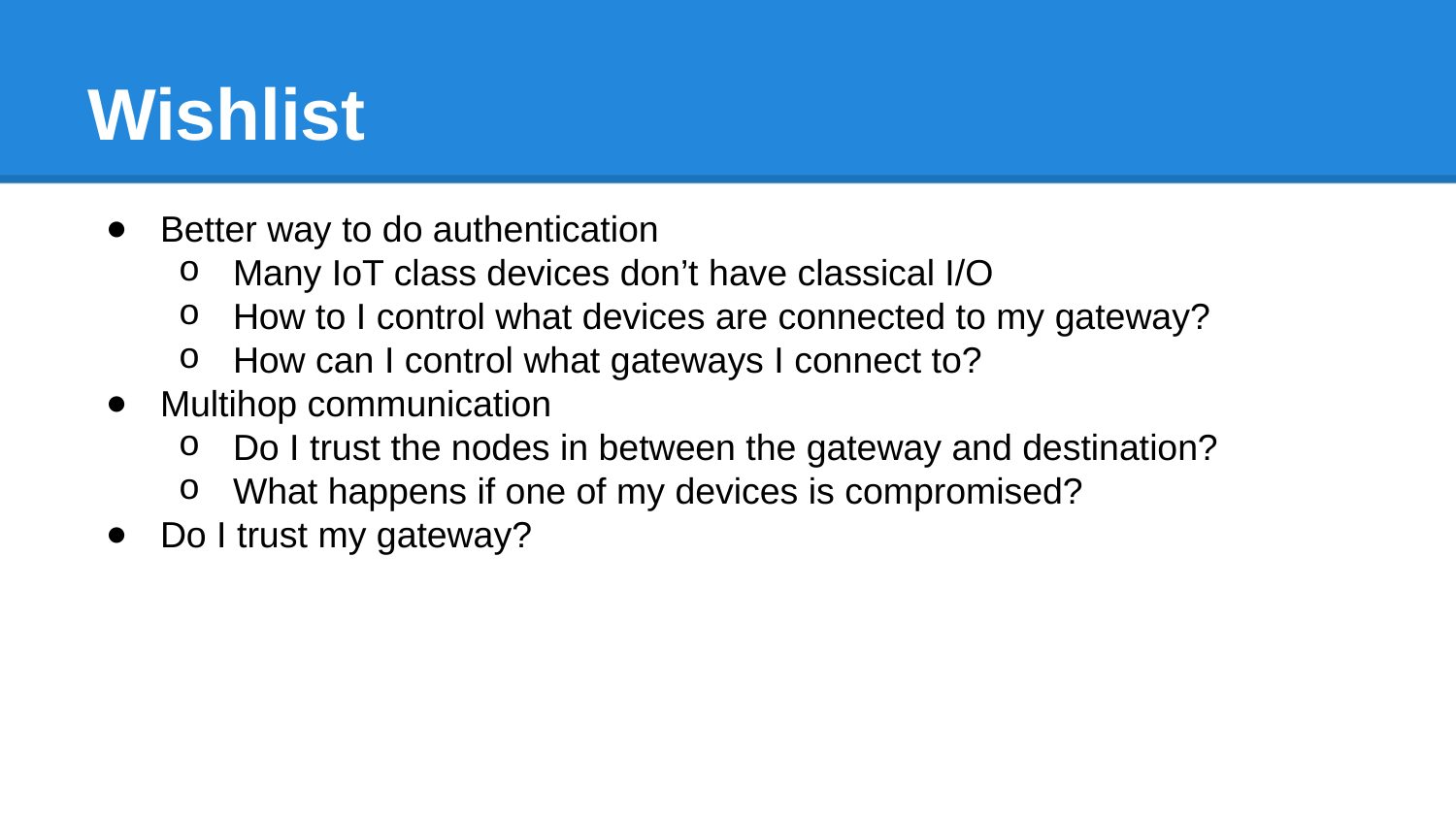

# Wishlist
Better way to do authentication
Many IoT class devices don’t have classical I/O
How to I control what devices are connected to my gateway?
How can I control what gateways I connect to?
Multihop communication
Do I trust the nodes in between the gateway and destination?
What happens if one of my devices is compromised?
Do I trust my gateway?